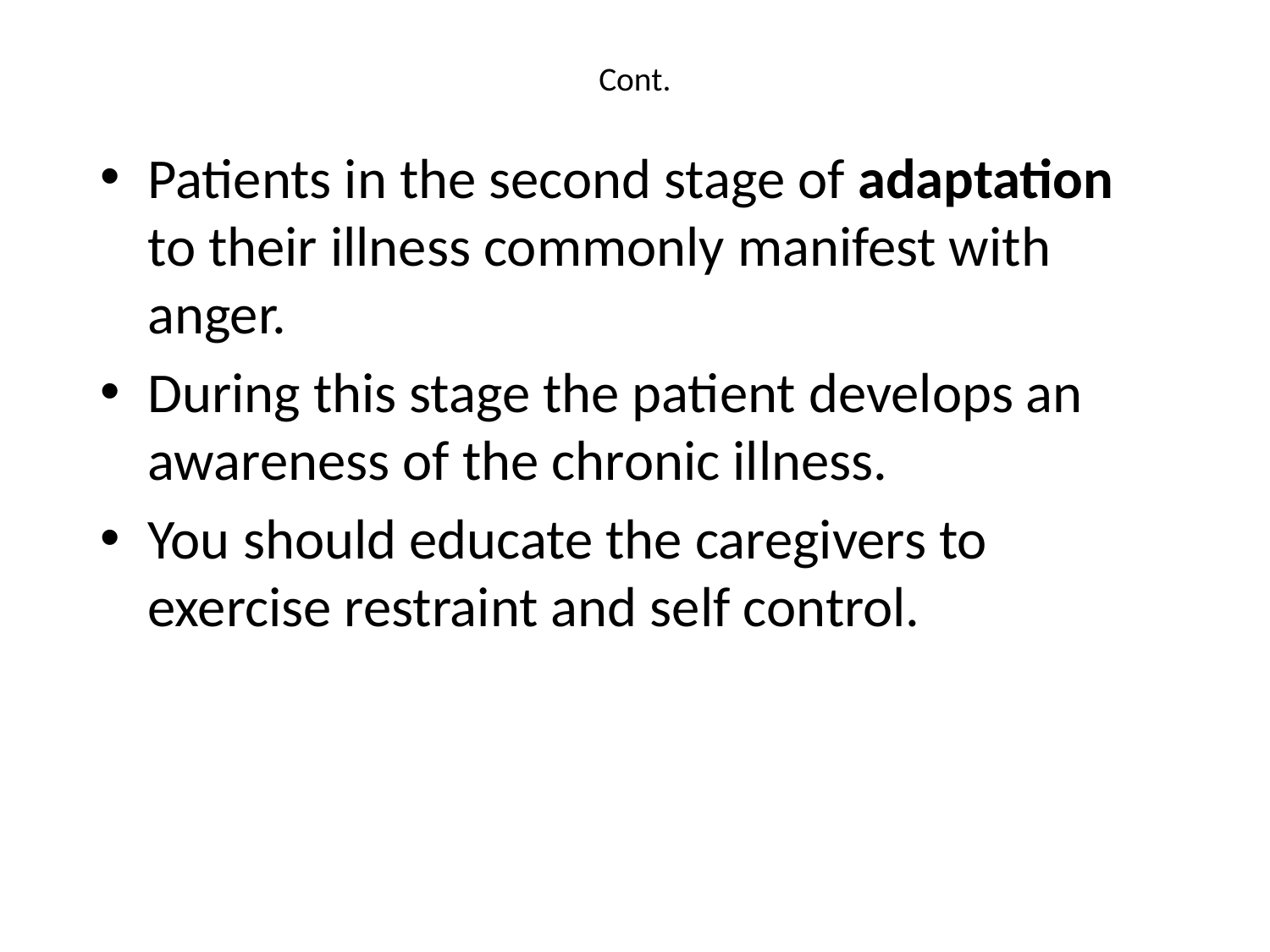

# Cont.
Patients in the second stage of adaptation to their illness commonly manifest with anger.
During this stage the patient develops an awareness of the chronic illness.
You should educate the caregivers to exercise restraint and self control.